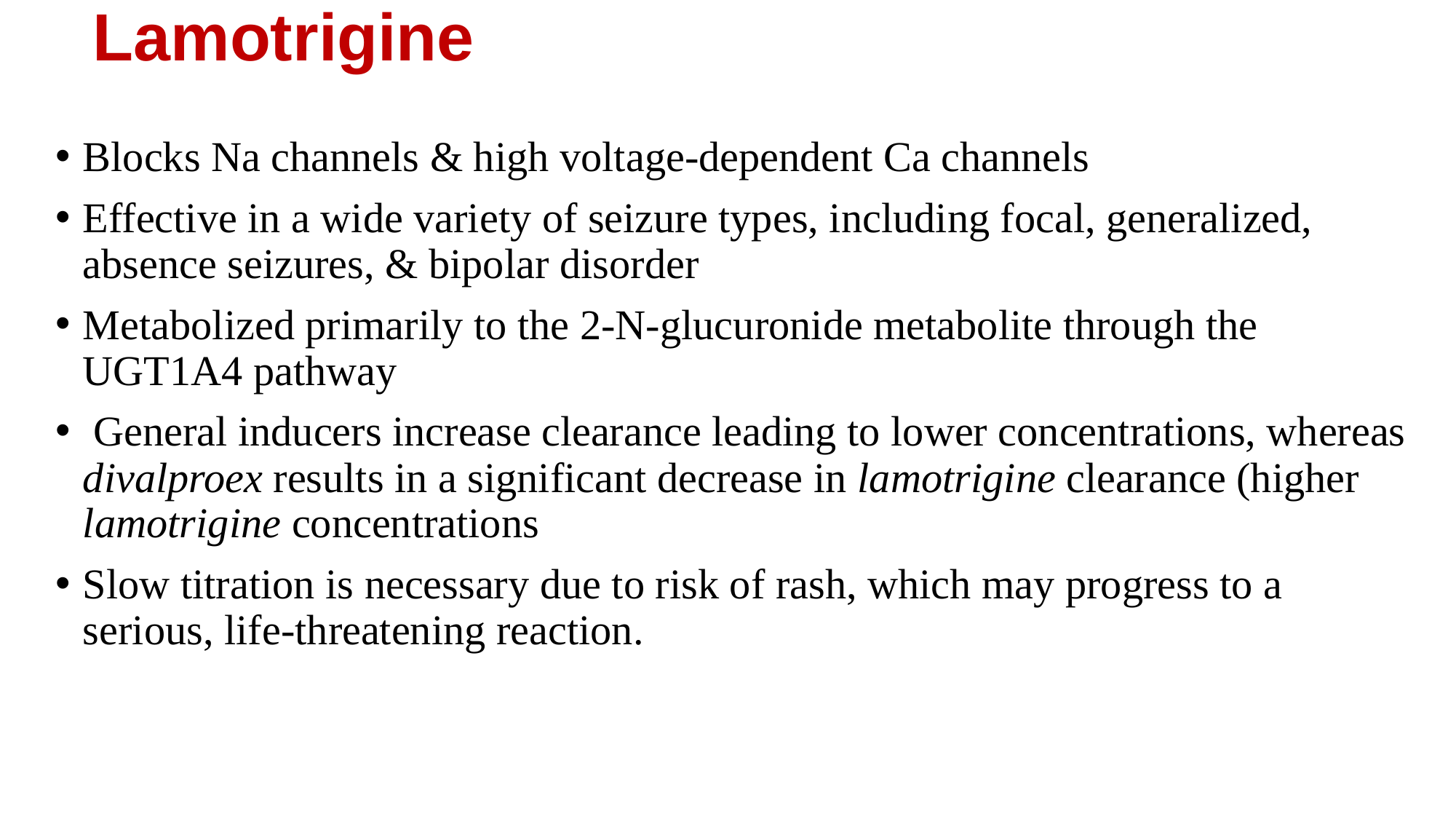

# Lamotrigine
Blocks Na channels & high voltage-dependent Ca channels
Effective in a wide variety of seizure types, including focal, generalized, absence seizures, & bipolar disorder
Metabolized primarily to the 2-N-glucuronide metabolite through the UGT1A4 pathway
 General inducers increase clearance leading to lower concentrations, whereas divalproex results in a significant decrease in lamotrigine clearance (higher lamotrigine concentrations
Slow titration is necessary due to risk of rash, which may progress to a serious, life-threatening reaction.